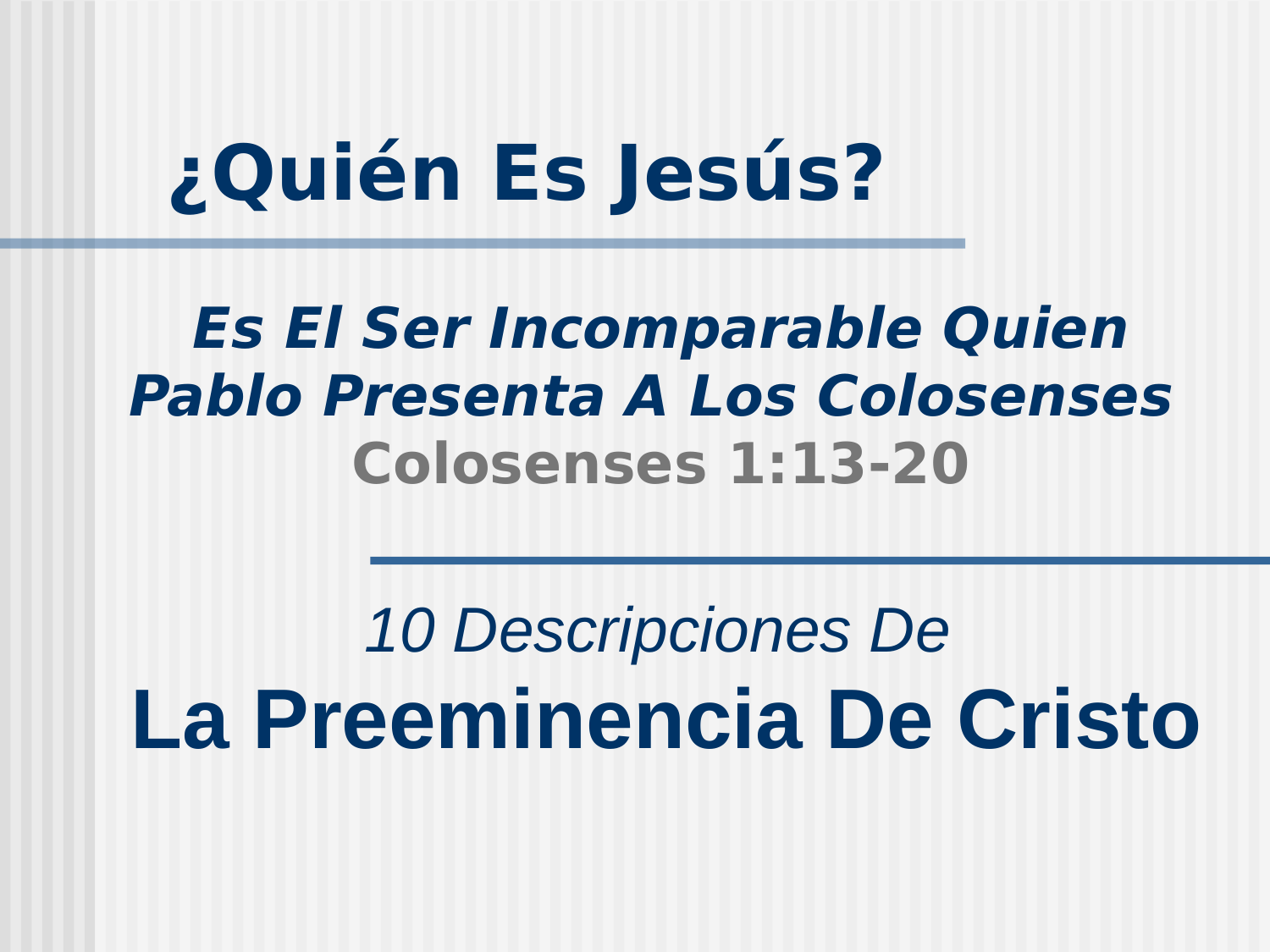

¿Quién Es Jesús?
Es El Ser Incomparable Quien Pablo Presenta A Los Colosenses  Colosenses 1:13-20

10 Descripciones De
La Preeminencia De Cristo